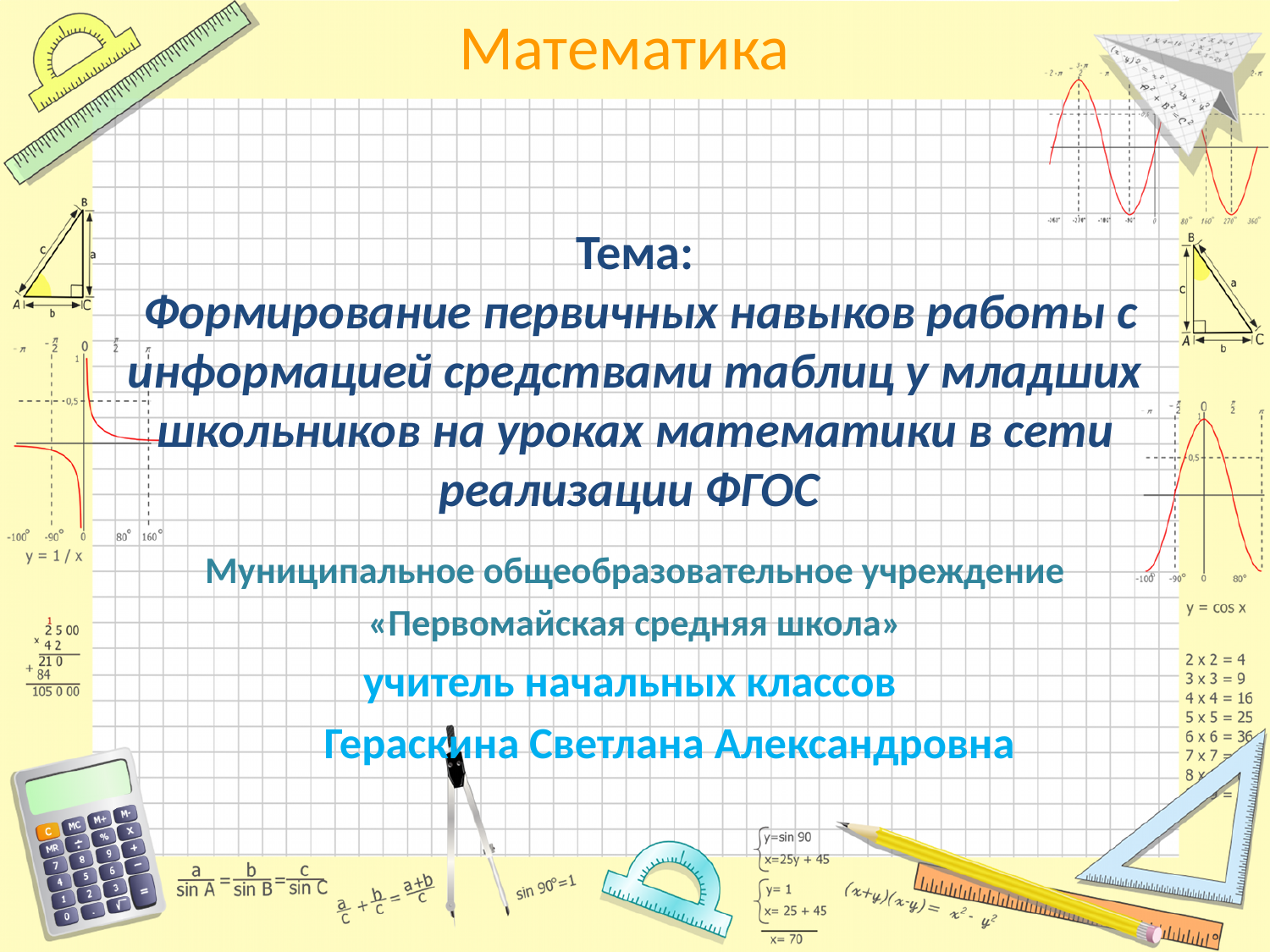

# Тема: Формирование первичных навыков работы с информацией средствами таблиц у младших школьников на уроках математики в сети реализации ФГОС
Муниципальное общеобразовательное учреждение
«Первомайская средняя школа»
учитель начальных классов
        Гераскина Светлана Александровна